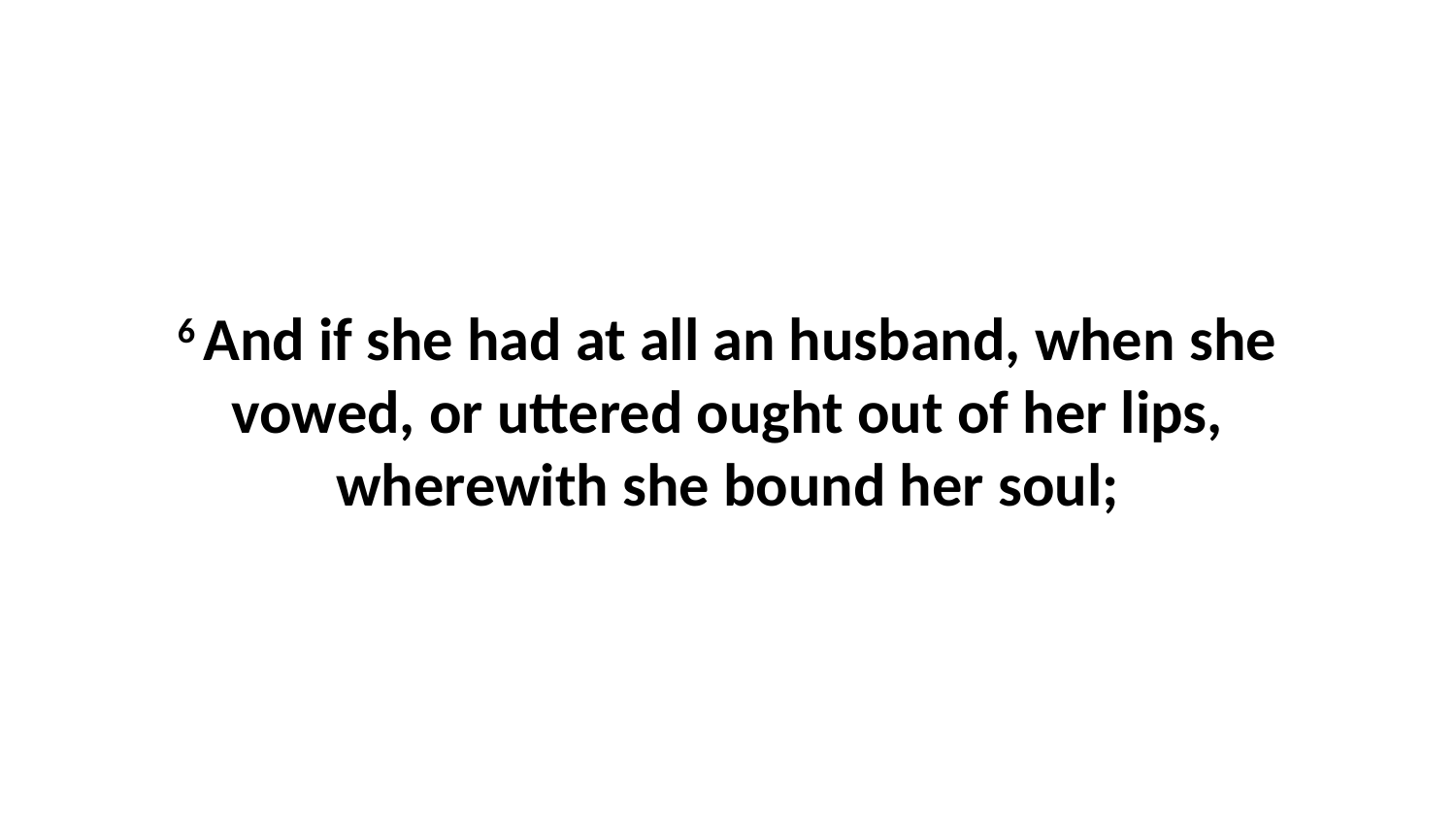

6 And if she had at all an husband, when she vowed, or uttered ought out of her lips, wherewith she bound her soul;